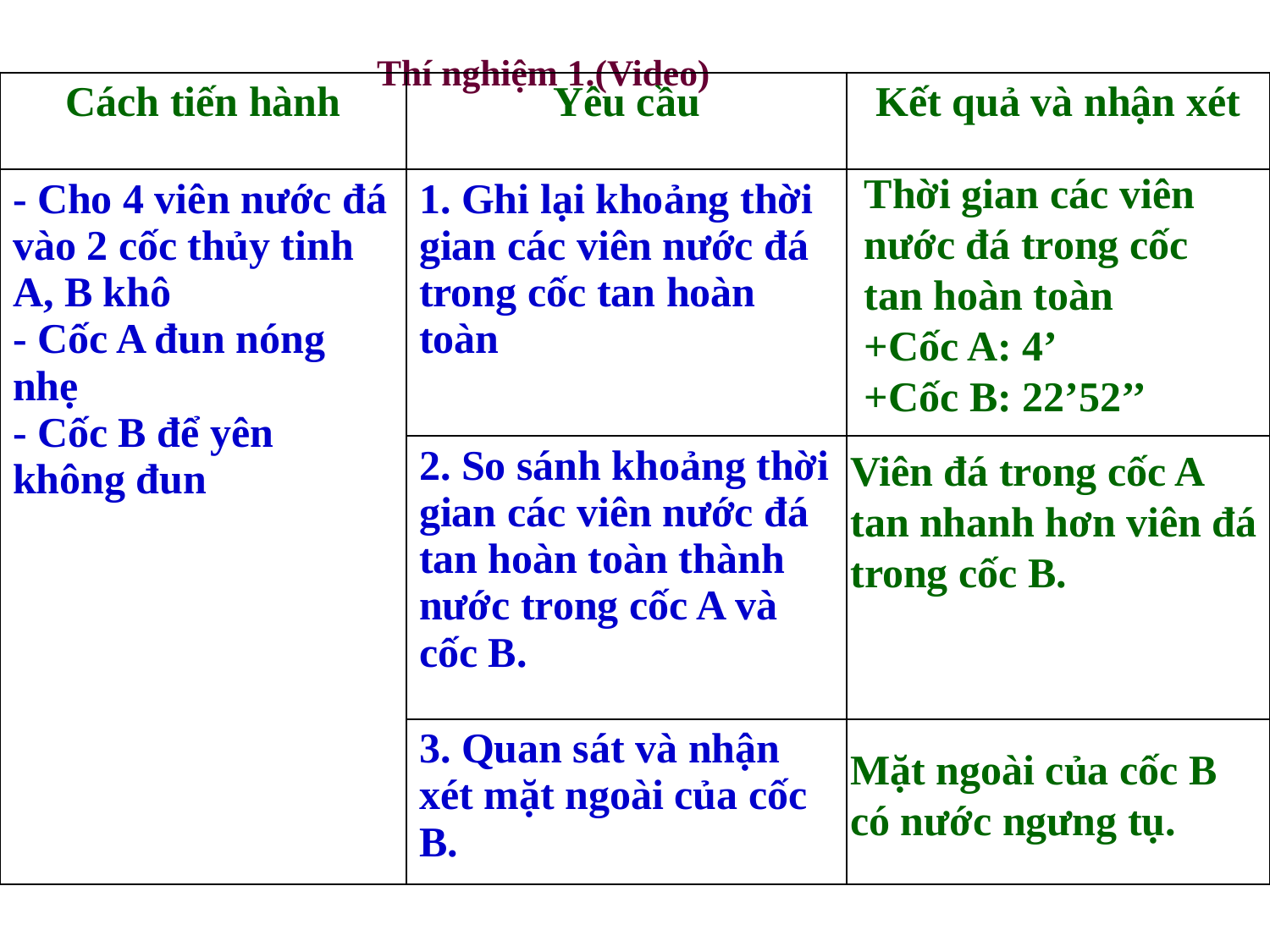

Thí nghiệm 1.(Video)
| Cách tiến hành | Yêu cầu | Kết quả và nhận xét |
| --- | --- | --- |
| - Cho 4 viên nước đá vào 2 cốc thủy tinh A, B khô - Cốc A đun nóng nhẹ - Cốc B để yên không đun | 1. Ghi lại khoảng thời gian các viên nước đá trong cốc tan hoàn toàn |  |
|  | 2. So sánh khoảng thời gian các viên nước đá tan hoàn toàn thành nước trong cốc A và cốc B. |  |
|  | 3. Quan sát và nhận xét mặt ngoài của cốc B. |  |
Thời gian các viên nước đá trong cốc tan hoàn toàn
+Cốc A: 4’
+Cốc B: 22’52’’
Viên đá trong cốc A tan nhanh hơn viên đá trong cốc B.
Mặt ngoài của cốc B có nước ngưng tụ.